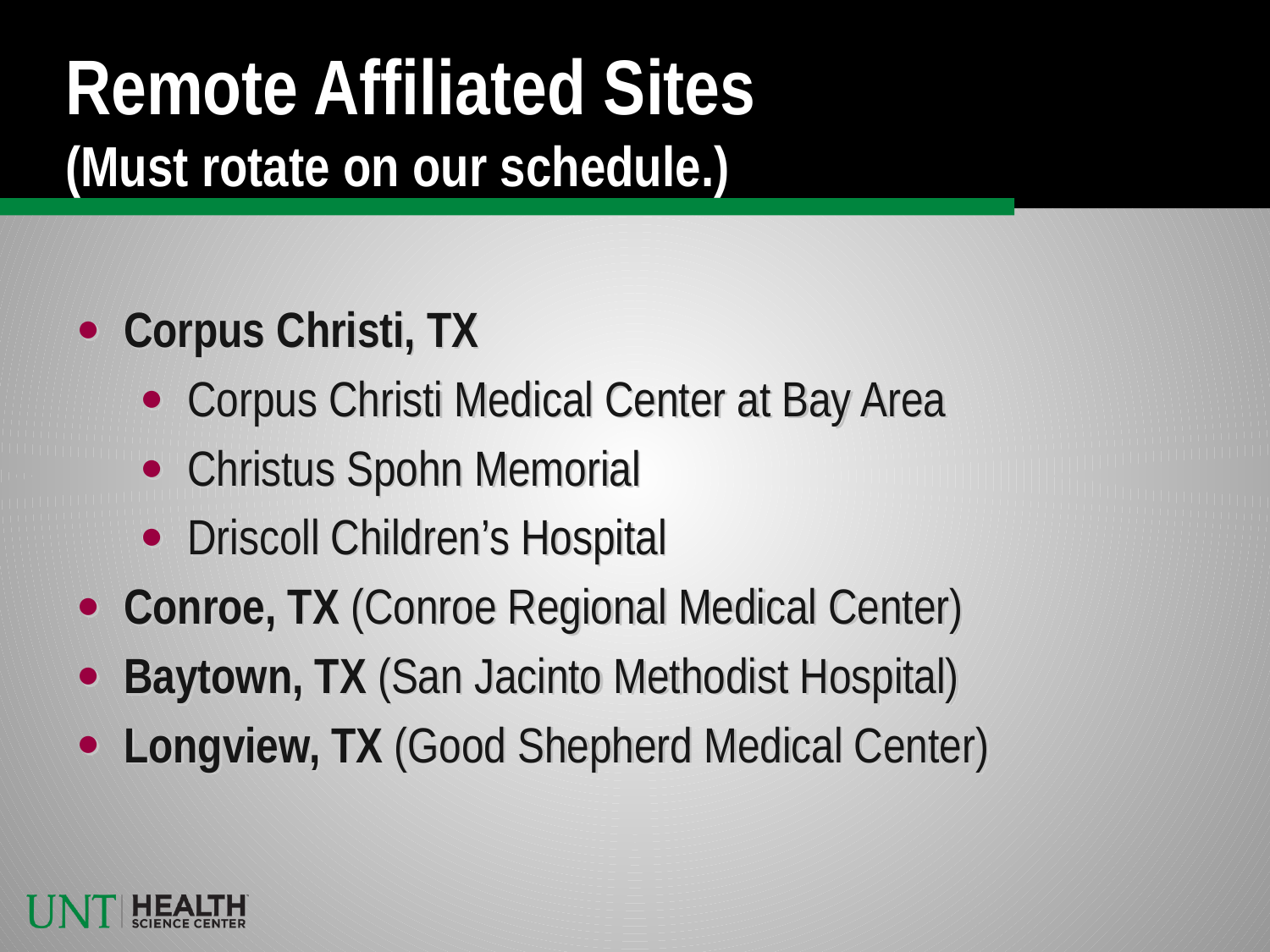

# Remote Affiliated Sites (Must rotate on our schedule.)
Corpus Christi, TX
Corpus Christi Medical Center at Bay Area
Christus Spohn Memorial
Driscoll Children’s Hospital
Conroe, TX (Conroe Regional Medical Center)
Baytown, TX (San Jacinto Methodist Hospital)
Longview, TX (Good Shepherd Medical Center)